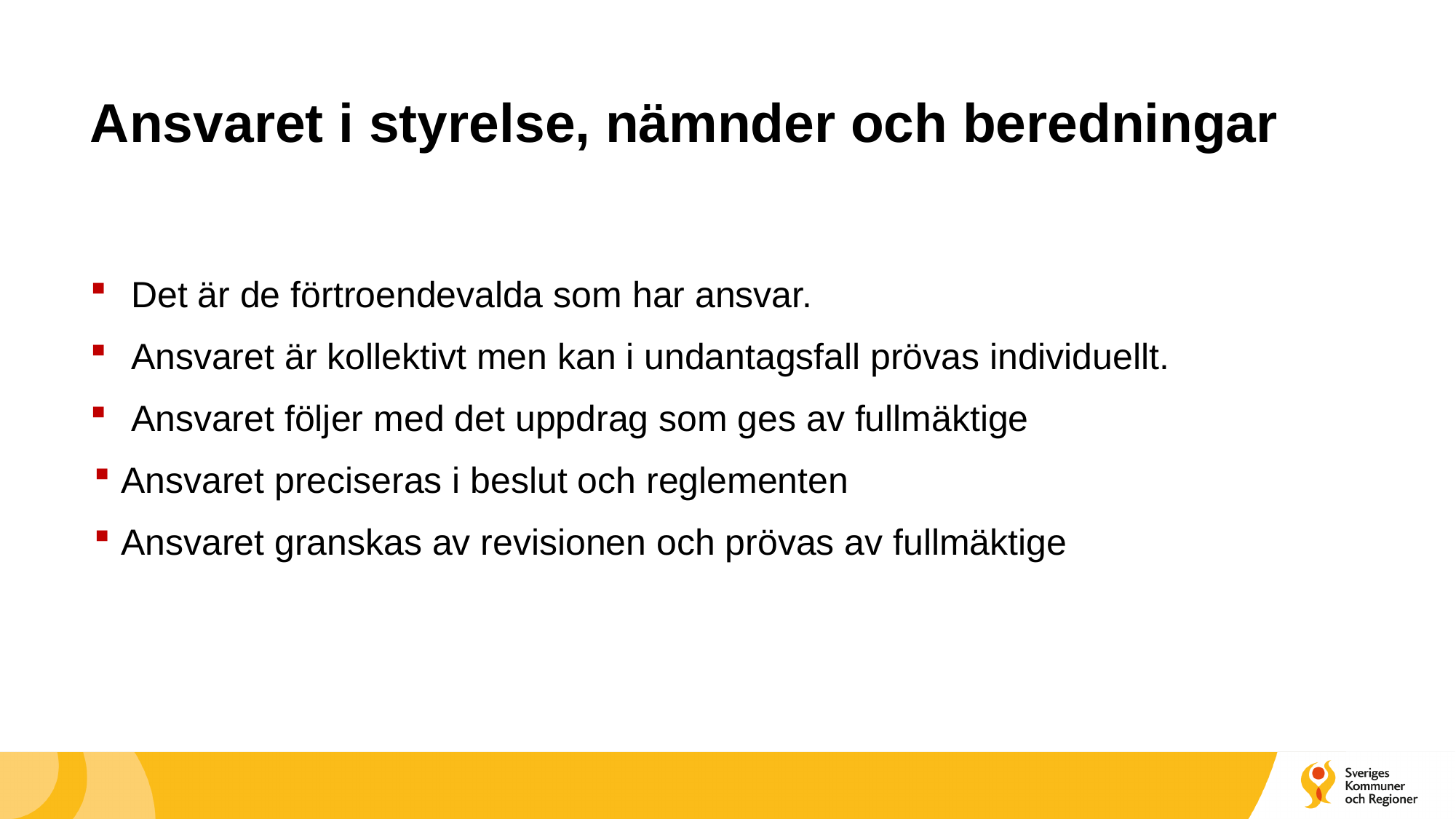

# Ansvaret i styrelse, nämnder och beredningar
Det är de förtroendevalda som har ansvar.
Ansvaret är kollektivt men kan i undantagsfall prövas individuellt.
Ansvaret följer med det uppdrag som ges av fullmäktige
Ansvaret preciseras i beslut och reglementen
Ansvaret granskas av revisionen och prövas av fullmäktige